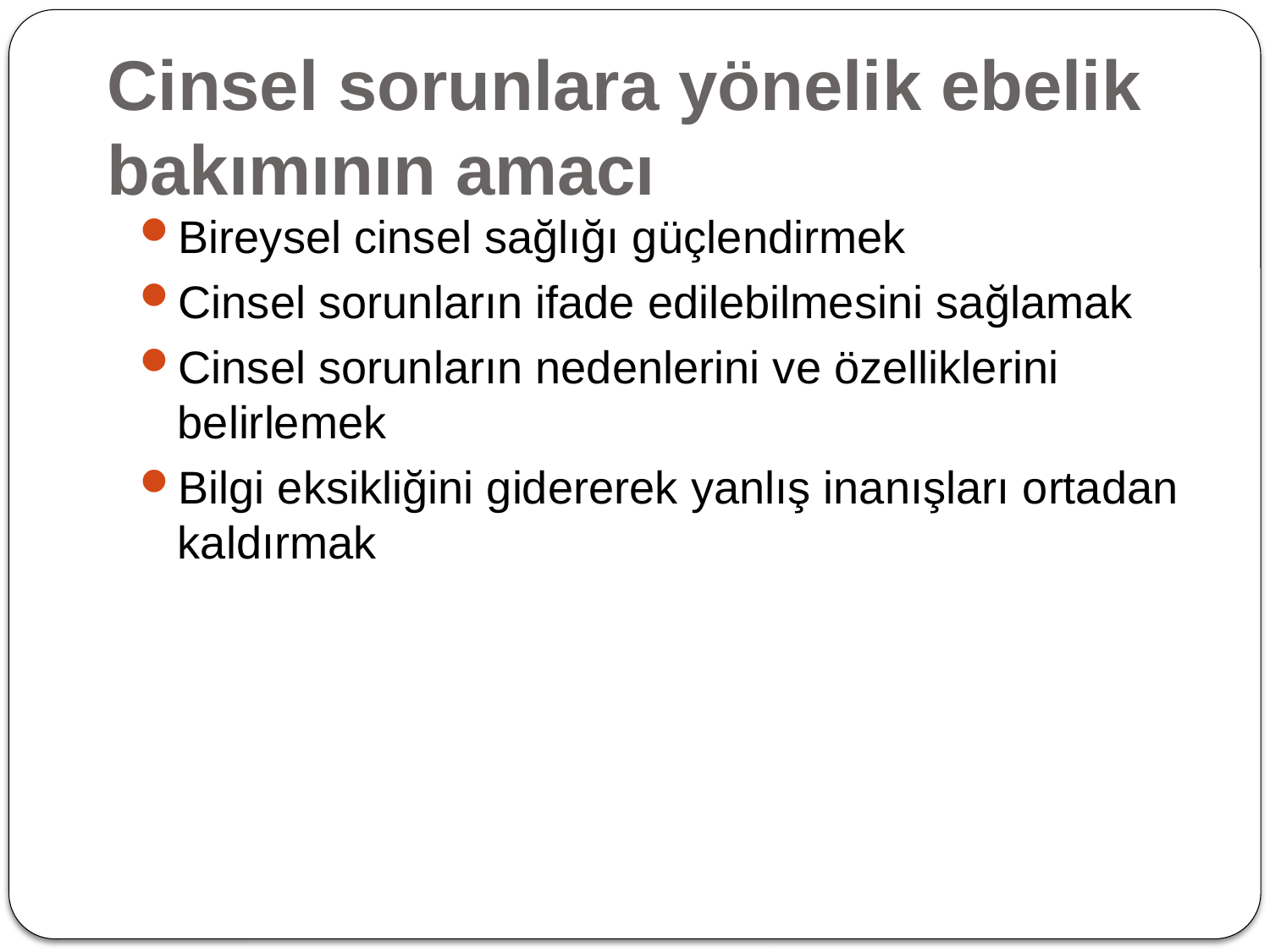

# Cinsel sorunlara yönelik ebelik bakımının amacı
Bireysel cinsel sağlığı güçlendirmek
Cinsel sorunların ifade edilebilmesini sağlamak
Cinsel sorunların nedenlerini ve özelliklerini belirlemek
Bilgi eksikliğini gidererek yanlış inanışları ortadan kaldırmak